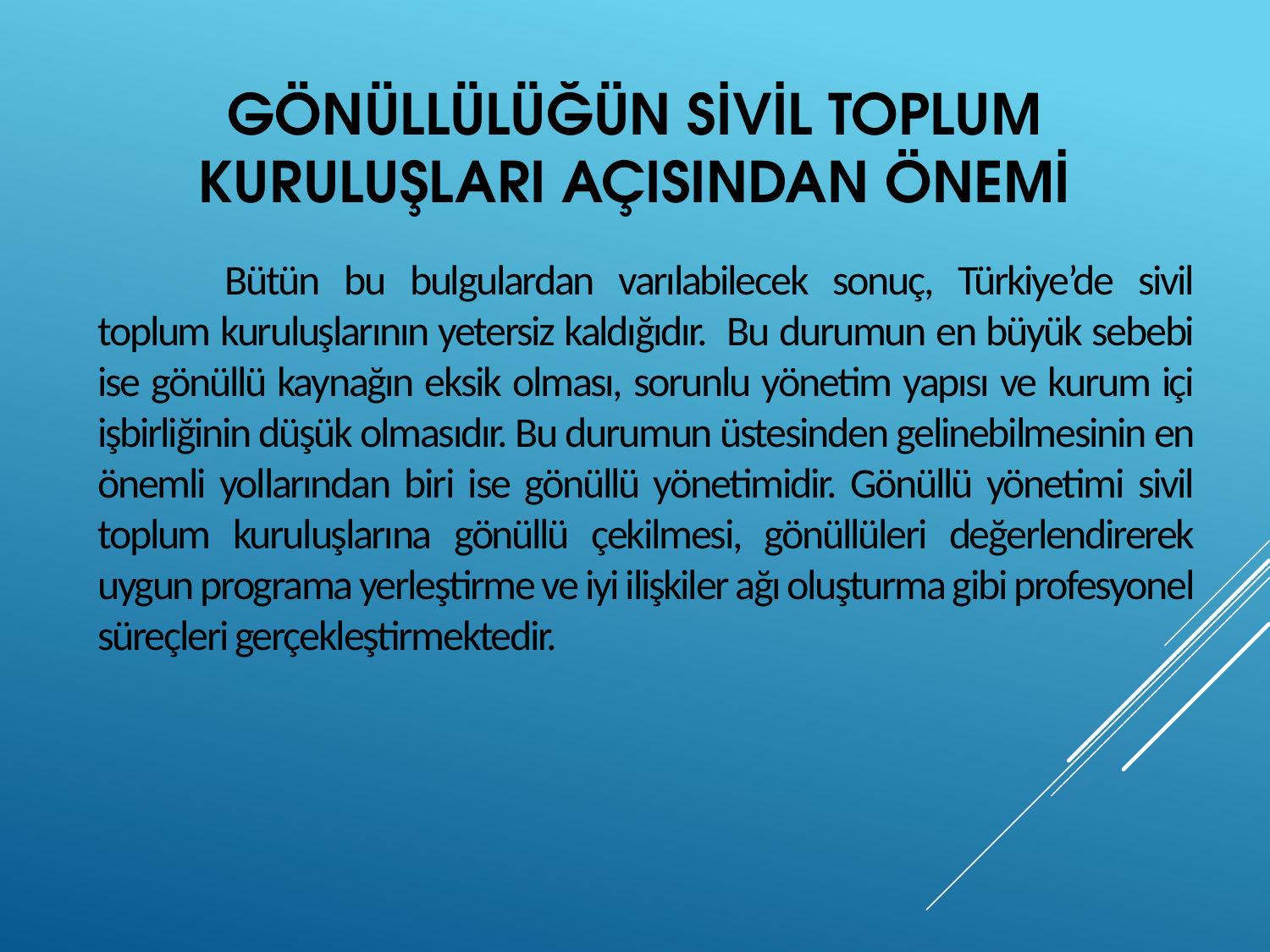

# Gönüllülüğün Sivil Toplum Kuruluşları Açısından Önemi
	Bütün bu bulgulardan varılabilecek sonuç, Türkiye’de sivil toplum kuruluşlarının yetersiz kaldığıdır.  Bu durumun en büyük sebebi ise gönüllü kaynağın eksik olması, sorunlu yönetim yapısı ve kurum içi işbirliğinin düşük olmasıdır. Bu durumun üstesinden gelinebilmesinin en önemli yollarından biri ise gönüllü yönetimidir. Gönüllü yönetimi sivil toplum kuruluşlarına gönüllü çekilmesi, gönüllüleri değerlendirerek uygun programa yerleştirme ve iyi ilişkiler ağı oluşturma gibi profesyonel süreçleri gerçekleştirmektedir.